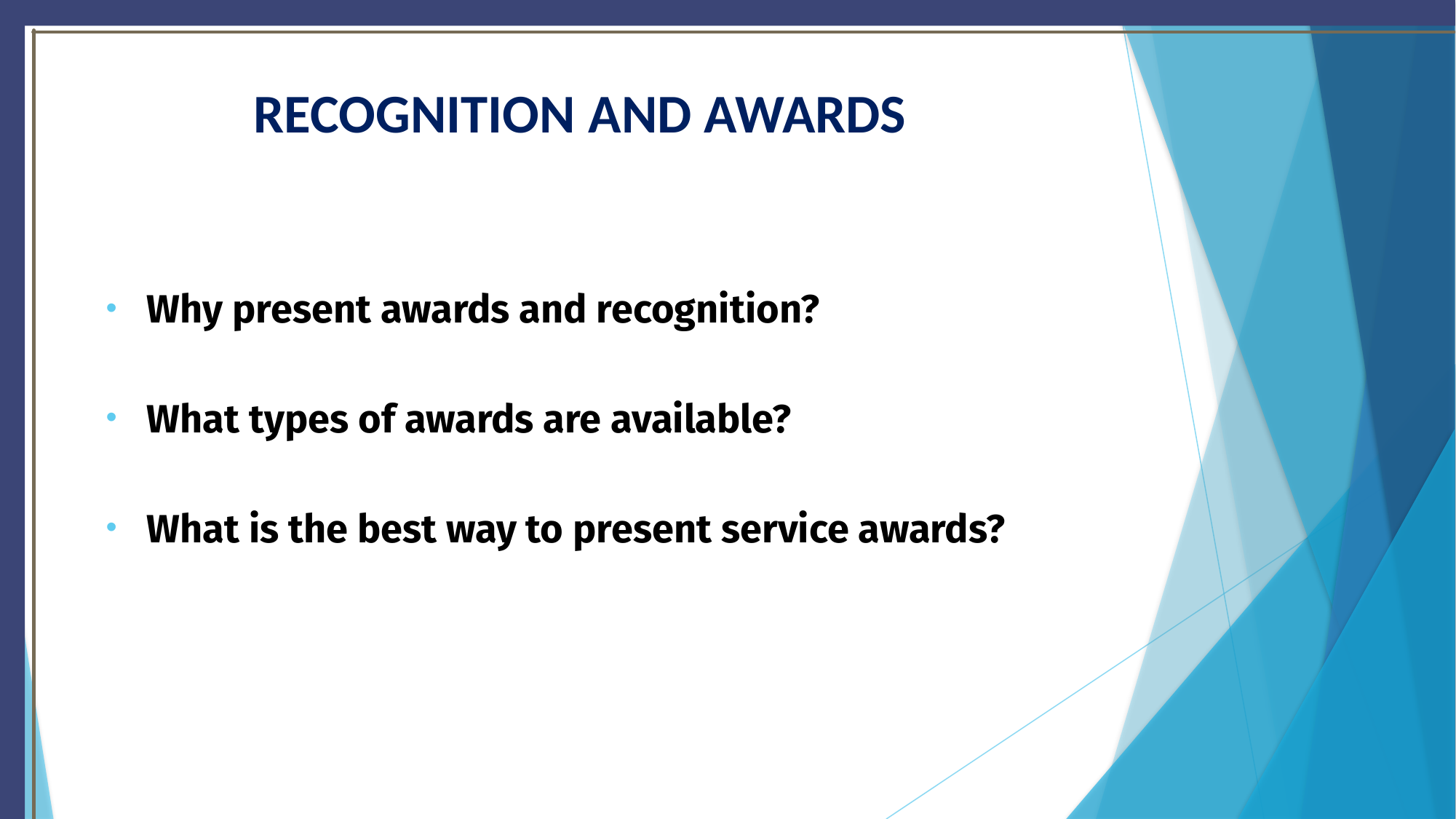

# RECOGNITION AND AWARDS
Why present awards and recognition?
What types of awards are available?
What is the best way to present service awards?